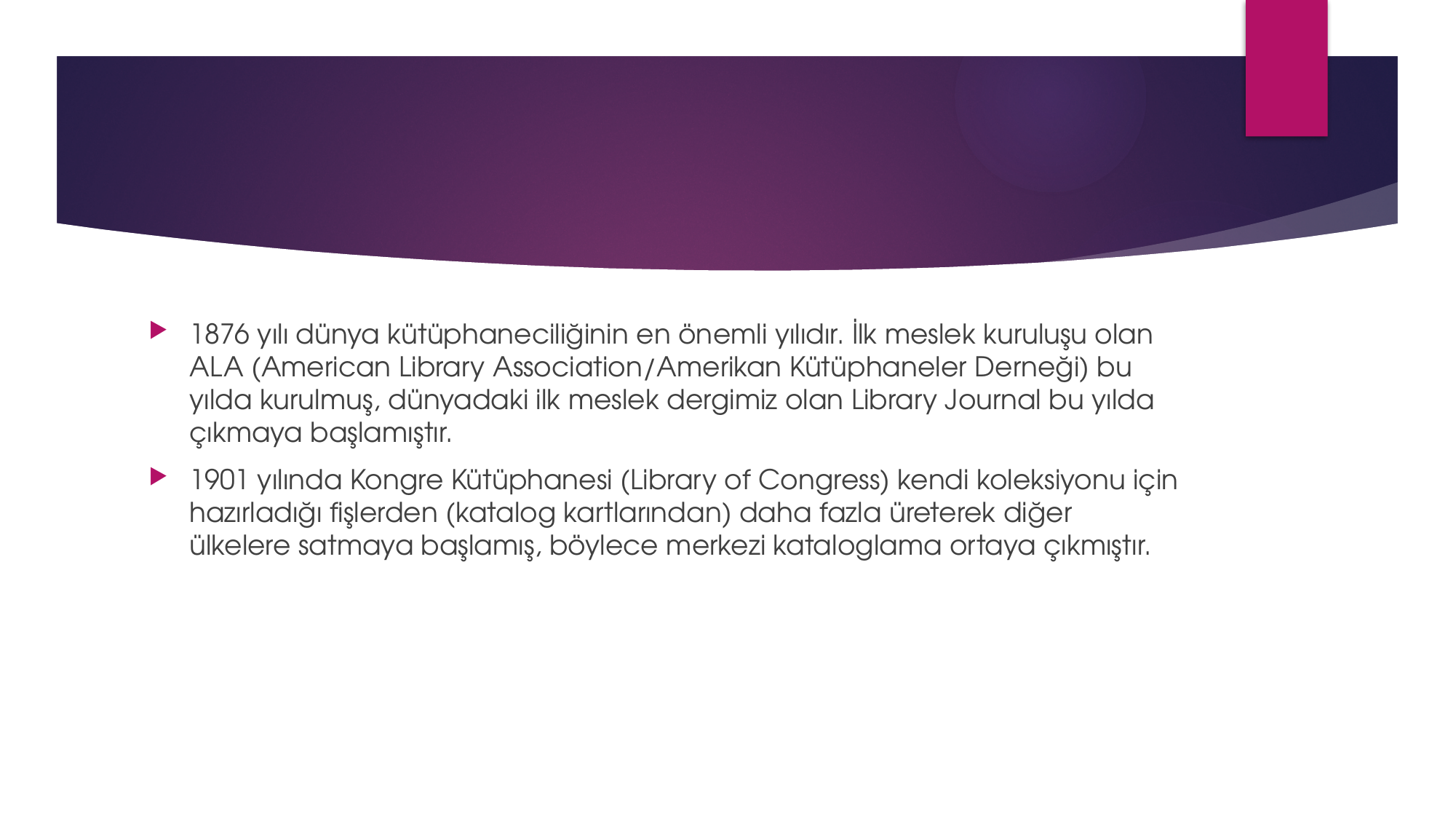

#
1876 yılı dünya kütüphaneciliğinin en önemli yılıdır. İlk meslek kuruluşu olan ALA (American Library Association/Amerikan Kütüphaneler Derneği) bu yılda kurulmuş, dünyadaki ilk meslek dergimiz olan Library Journal bu yılda çıkmaya başlamıştır.
1901 yılında Kongre Kütüphanesi (Library of Congress) kendi koleksiyonu için hazırladığı fişlerden (katalog kartlarından) daha fazla üreterek diğer ülkelere satmaya başlamış, böylece merkezi kataloglama ortaya çıkmıştır.